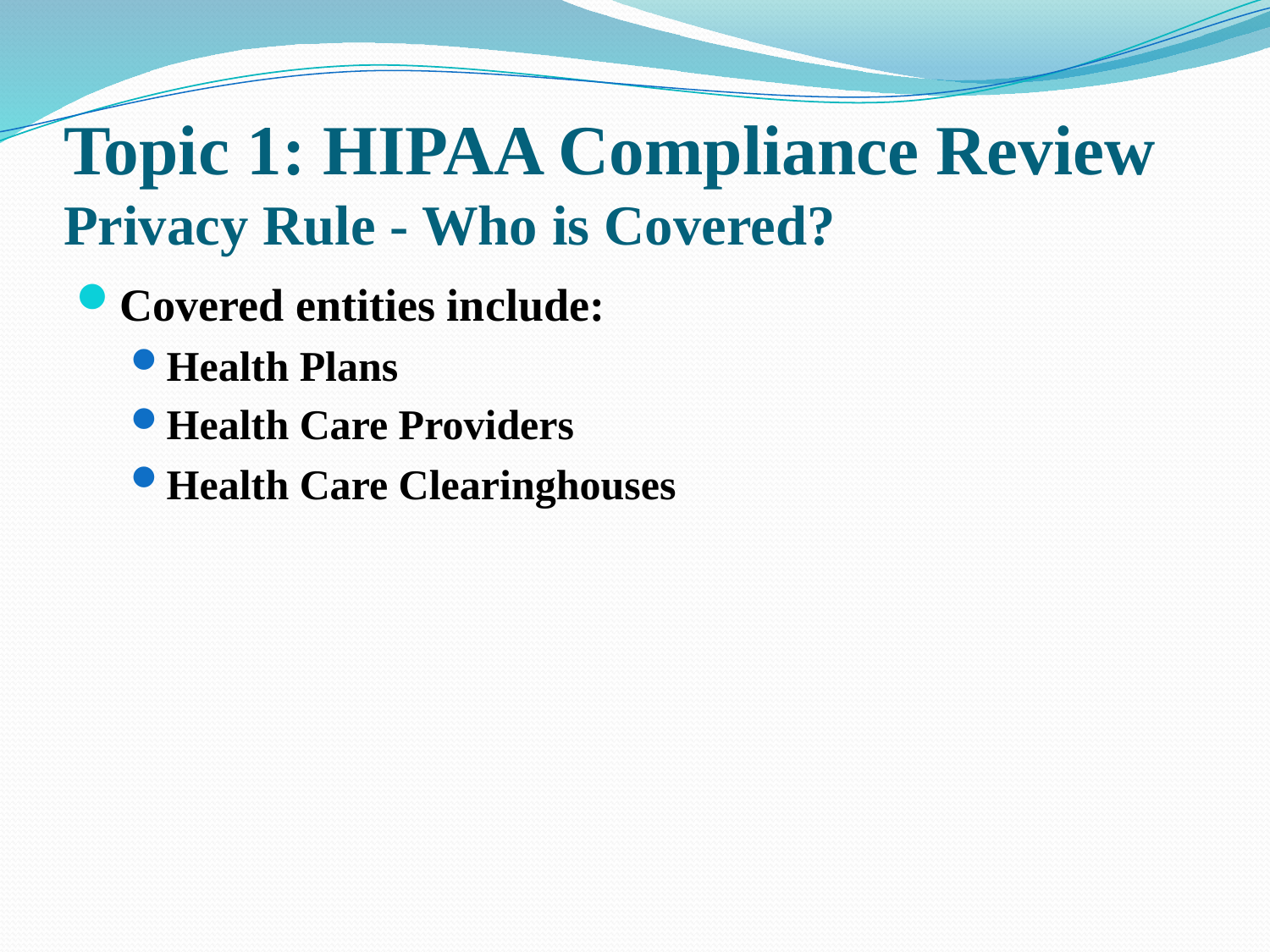

# Topic 1: HIPAA Compliance Review Privacy Rule - Who is Covered?
Covered entities include:
Health Plans
Health Care Providers
Health Care Clearinghouses